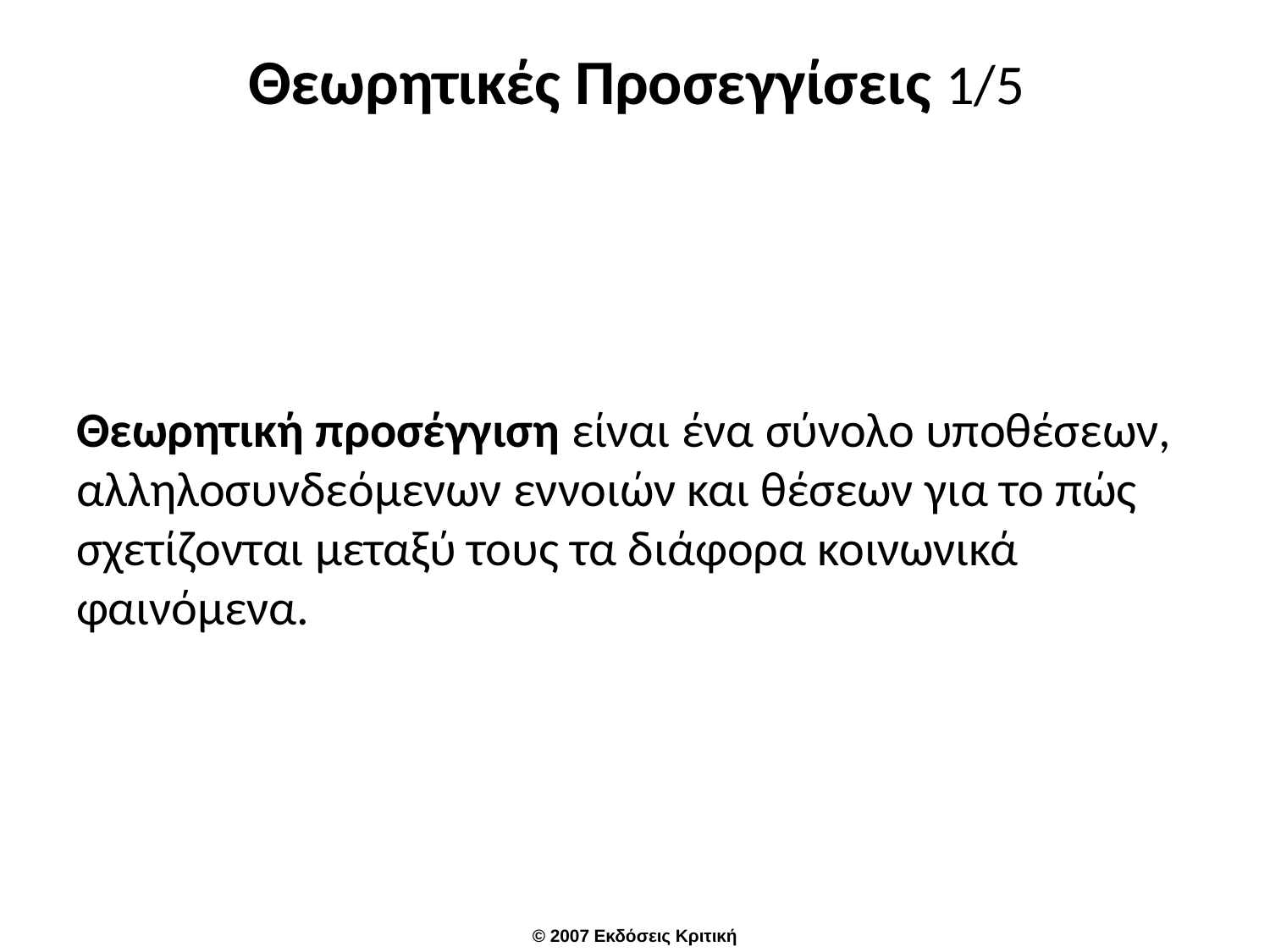

# Θεωρητικές Προσεγγίσεις 1/5
Θεωρητική προσέγγιση είναι ένα σύνολο υποθέσεων, αλληλοσυνδεόμενων εννοιών και θέσεων για το πώς σχετίζονται μεταξύ τους τα διάφορα κοινωνικά φαινόμενα.